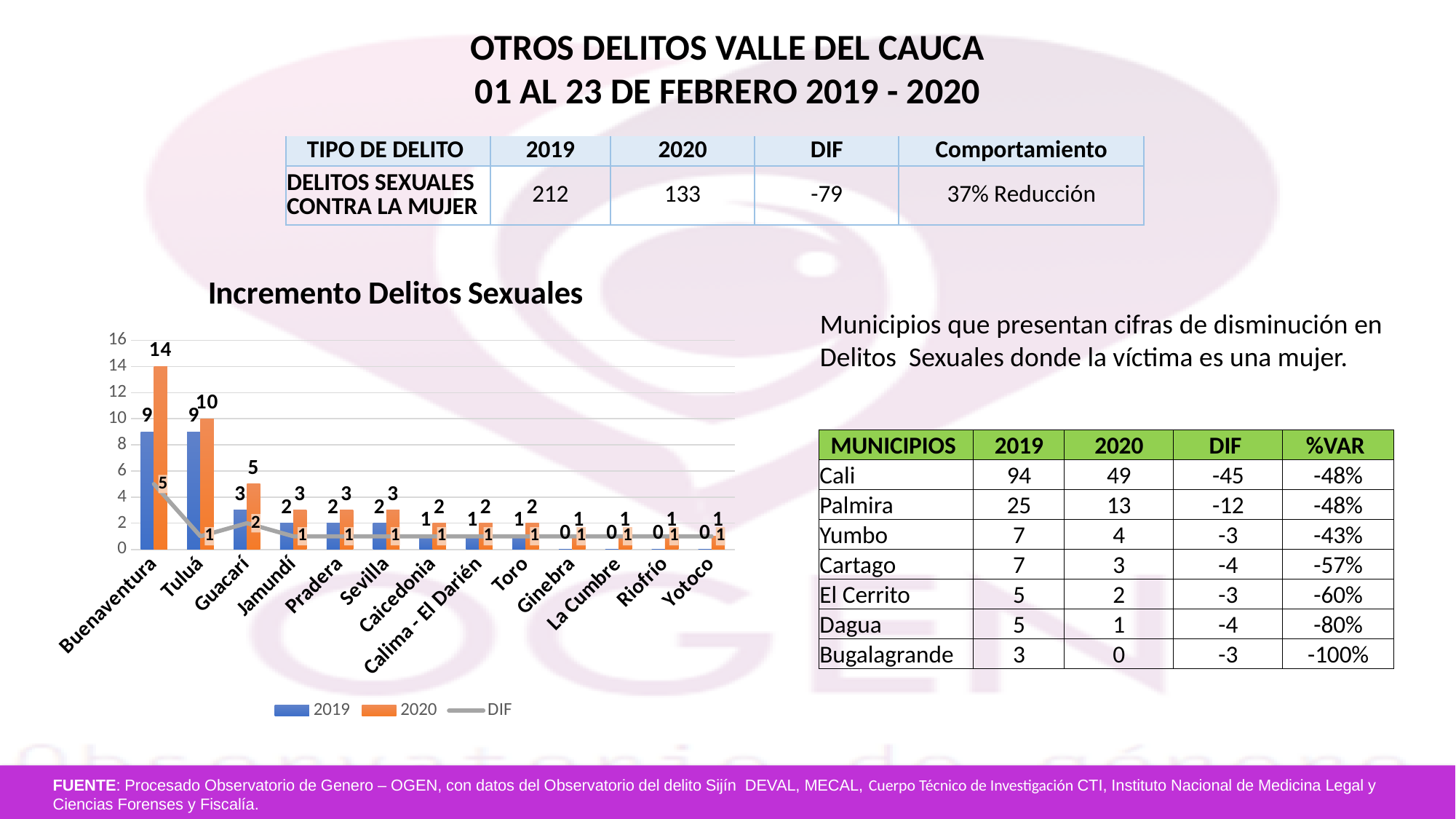

OTROS DELITOS VALLE DEL CAUCA
01 AL 23 DE FEBRERO 2019 - 2020
| TIPO DE DELITO | 2019 | 2020 | DIF | Comportamiento |
| --- | --- | --- | --- | --- |
| DELITOS SEXUALES CONTRA LA MUJER | 212 | 133 | -79 | 37% Reducción |

### Chart: Incremento Delitos Sexuales

| Category | 2019 | 2020 | DIF  |
|---|---|---|---|
| Buenaventura | 9.0 | 14.0 | 5.0 |
| Tuluá | 9.0 | 10.0 | 1.0 |
| Guacarí | 3.0 | 5.0 | 2.0 |
| Jamundí | 2.0 | 3.0 | 1.0 |
| Pradera | 2.0 | 3.0 | 1.0 |
| Sevilla | 2.0 | 3.0 | 1.0 |
| Caicedonia | 1.0 | 2.0 | 1.0 |
| Calima - El Darién | 1.0 | 2.0 | 1.0 |
| Toro | 1.0 | 2.0 | 1.0 |
| Ginebra | 0.0 | 1.0 | 1.0 |
| La Cumbre | 0.0 | 1.0 | 1.0 |
| Riofrío | 0.0 | 1.0 | 1.0 |
| Yotoco | 0.0 | 1.0 | 1.0 |
Municipios que presentan cifras de disminución en Delitos  Sexuales donde la víctima es una mujer.
| MUNICIPIOS | 2019 | 2020 | DIF | %VAR |
| --- | --- | --- | --- | --- |
| Cali | 94 | 49 | -45 | -48% |
| Palmira | 25 | 13 | -12 | -48% |
| Yumbo | 7 | 4 | -3 | -43% |
| Cartago | 7 | 3 | -4 | -57% |
| El Cerrito | 5 | 2 | -3 | -60% |
| Dagua | 5 | 1 | -4 | -80% |
| Bugalagrande | 3 | 0 | -3 | -100% |

FUENTE: Procesado Observatorio de Genero – OGEN, con datos del Observatorio del delito Sijín  DEVAL, MECAL, Cuerpo Técnico de Investigación CTI, Instituto Nacional de Medicina Legal y Ciencias Forenses y Fiscalía.